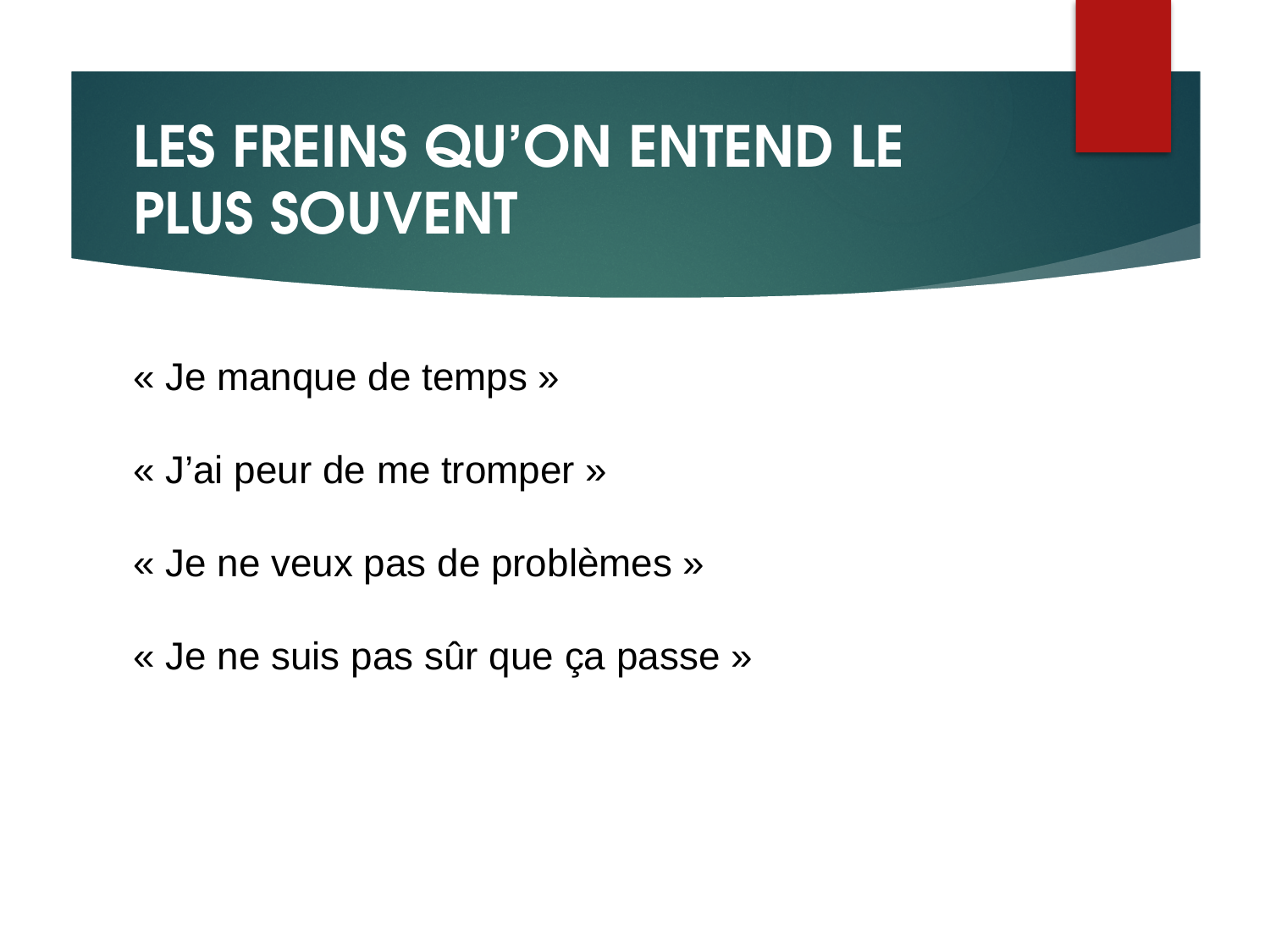

# LES FREINS QU’ON ENTEND LE PLUS SOUVENT
« Je manque de temps »

« J’ai peur de me tromper »

« Je ne veux pas de problèmes »

« Je ne suis pas sûr que ça passe »